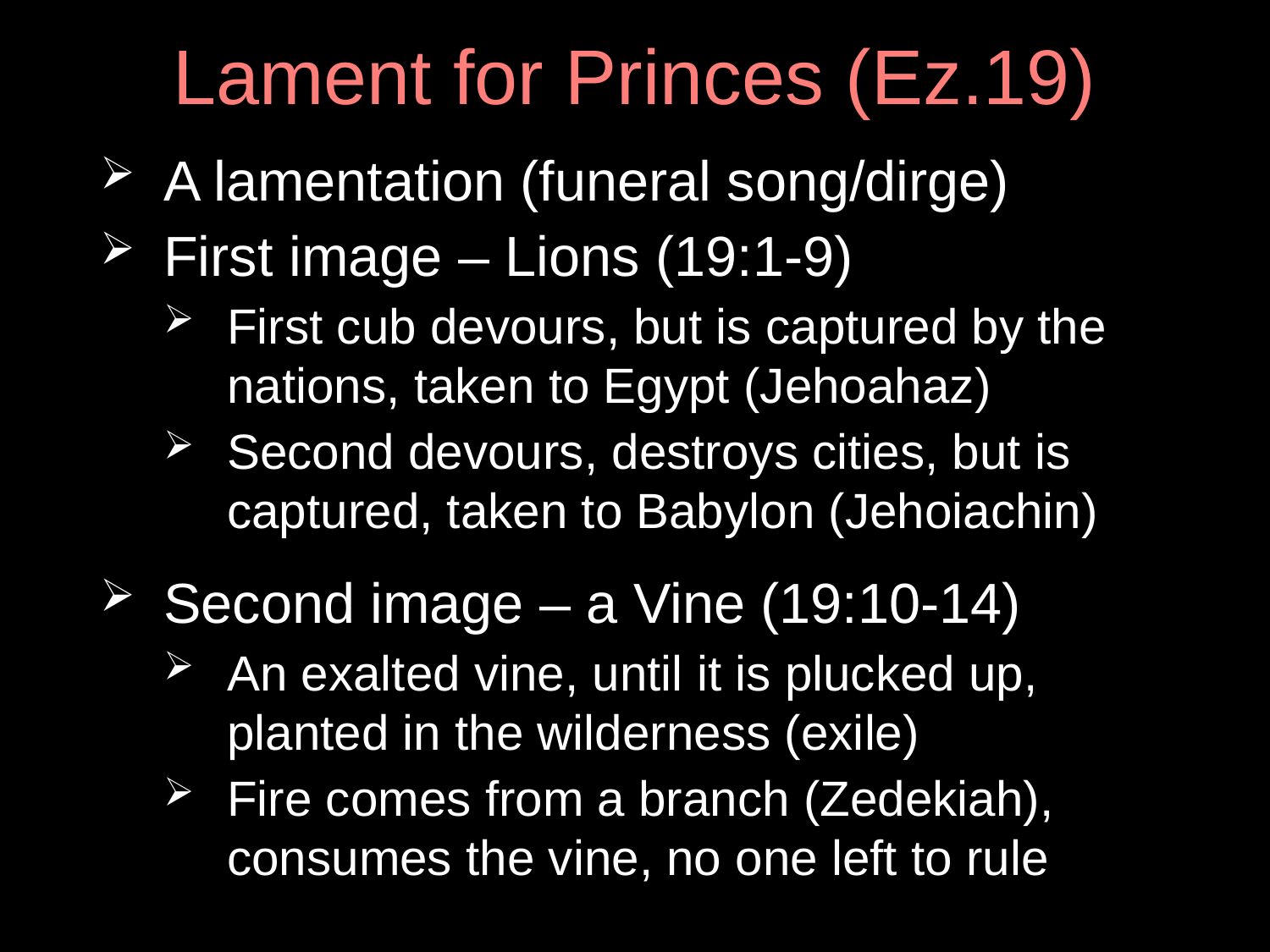

# Lament for Princes (Ez.19)
A lamentation (funeral song/dirge)
First image – Lions (19:1-9)
First cub devours, but is captured by the nations, taken to Egypt (Jehoahaz)
Second devours, destroys cities, but is captured, taken to Babylon (Jehoiachin)
Second image – a Vine (19:10-14)
An exalted vine, until it is plucked up, planted in the wilderness (exile)
Fire comes from a branch (Zedekiah), consumes the vine, no one left to rule